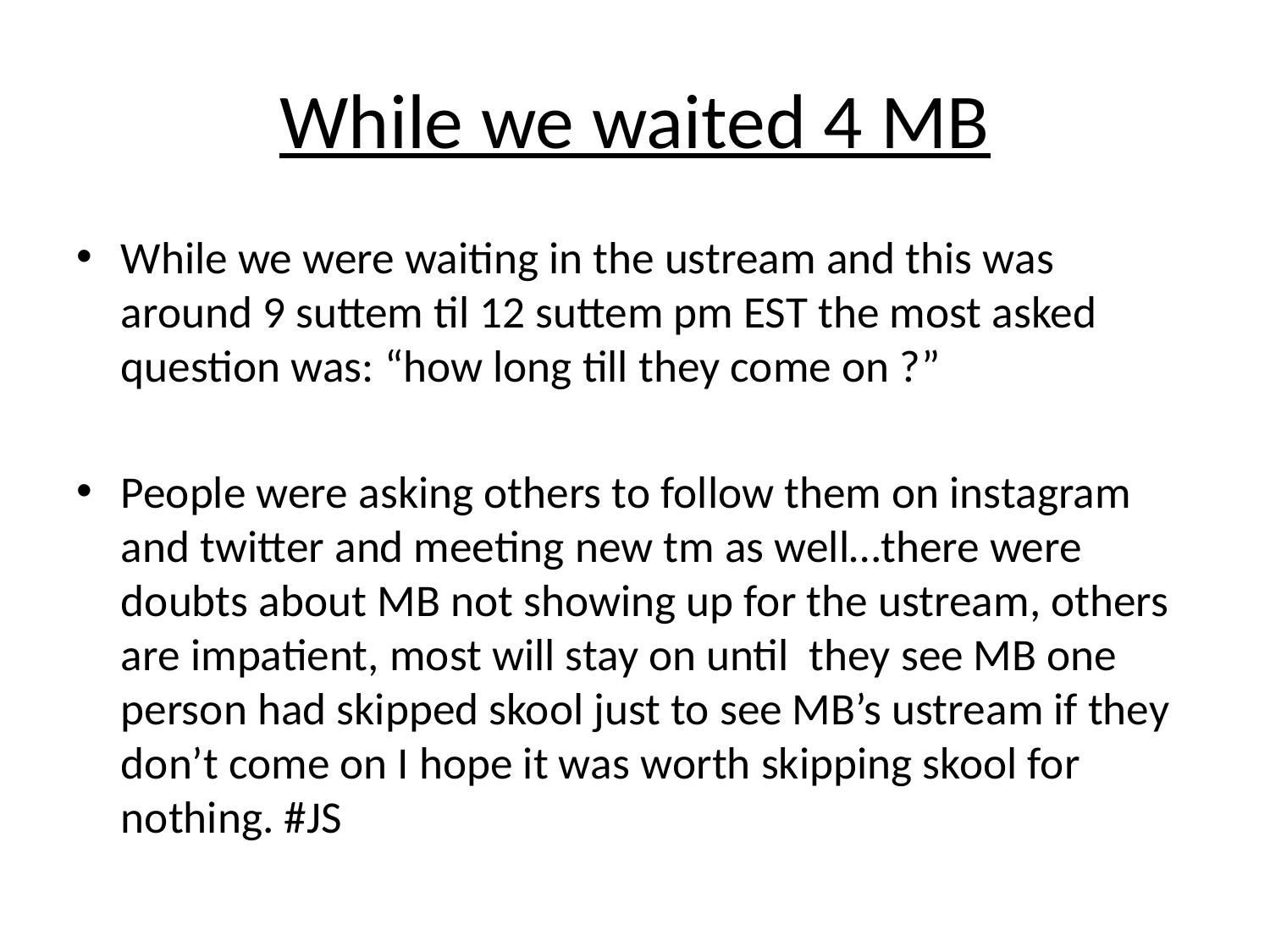

# While we waited 4 MB
While we were waiting in the ustream and this was around 9 suttem til 12 suttem pm EST the most asked question was: “how long till they come on ?”

People were asking others to follow them on instagram and twitter and meeting new tm as well…there were doubts about MB not showing up for the ustream, others are impatient, most will stay on until  they see MB one person had skipped skool just to see MB’s ustream if they don’t come on I hope it was worth skipping skool for nothing. #JS